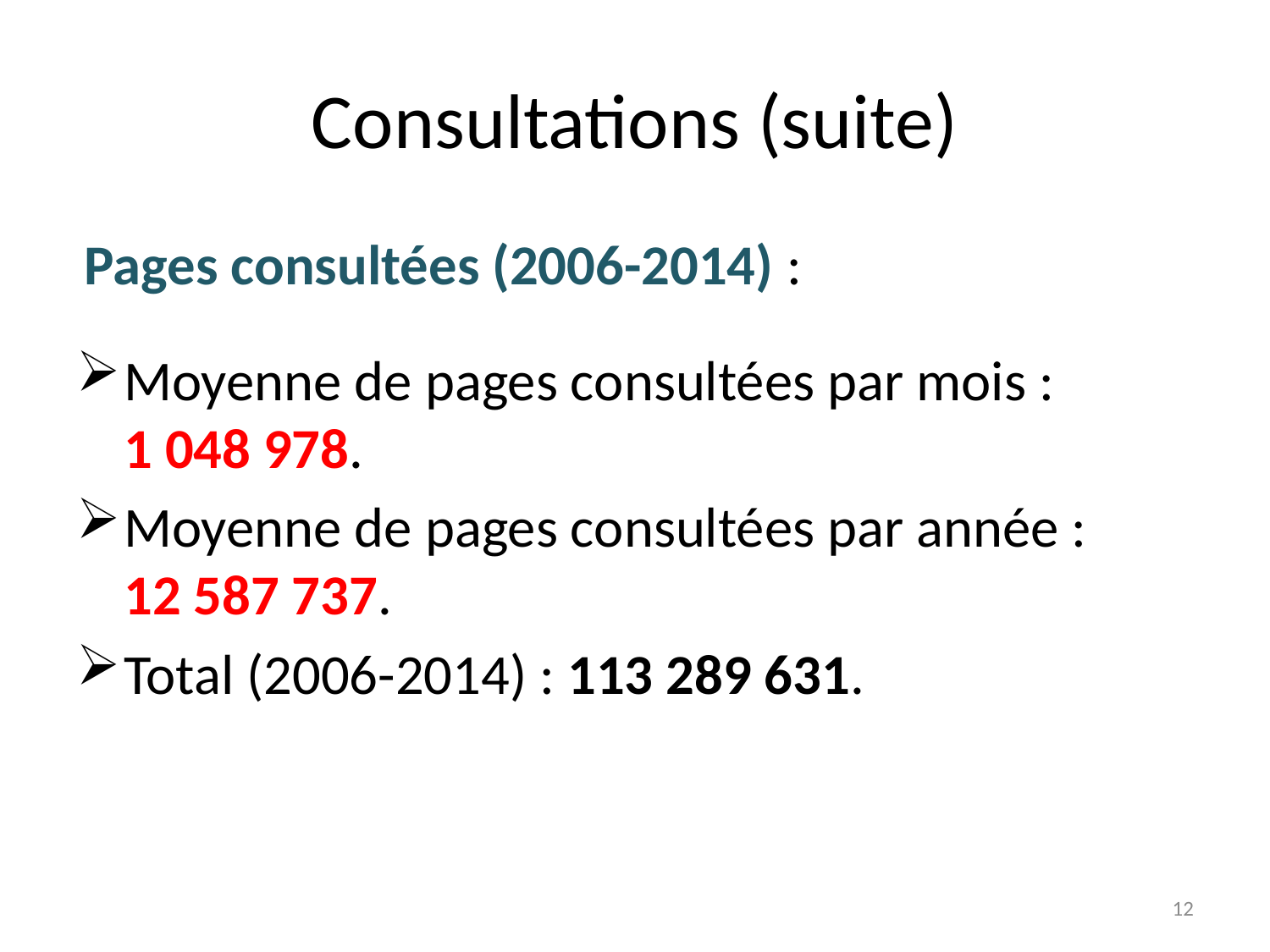

# Consultations (suite)
Pages consultées (2006-2014) :

Moyenne de pages consultées par mois :
1 048 978.
Moyenne de pages consultées par année :
12 587 737.
Total (2006-2014) : 113 289 631.

12